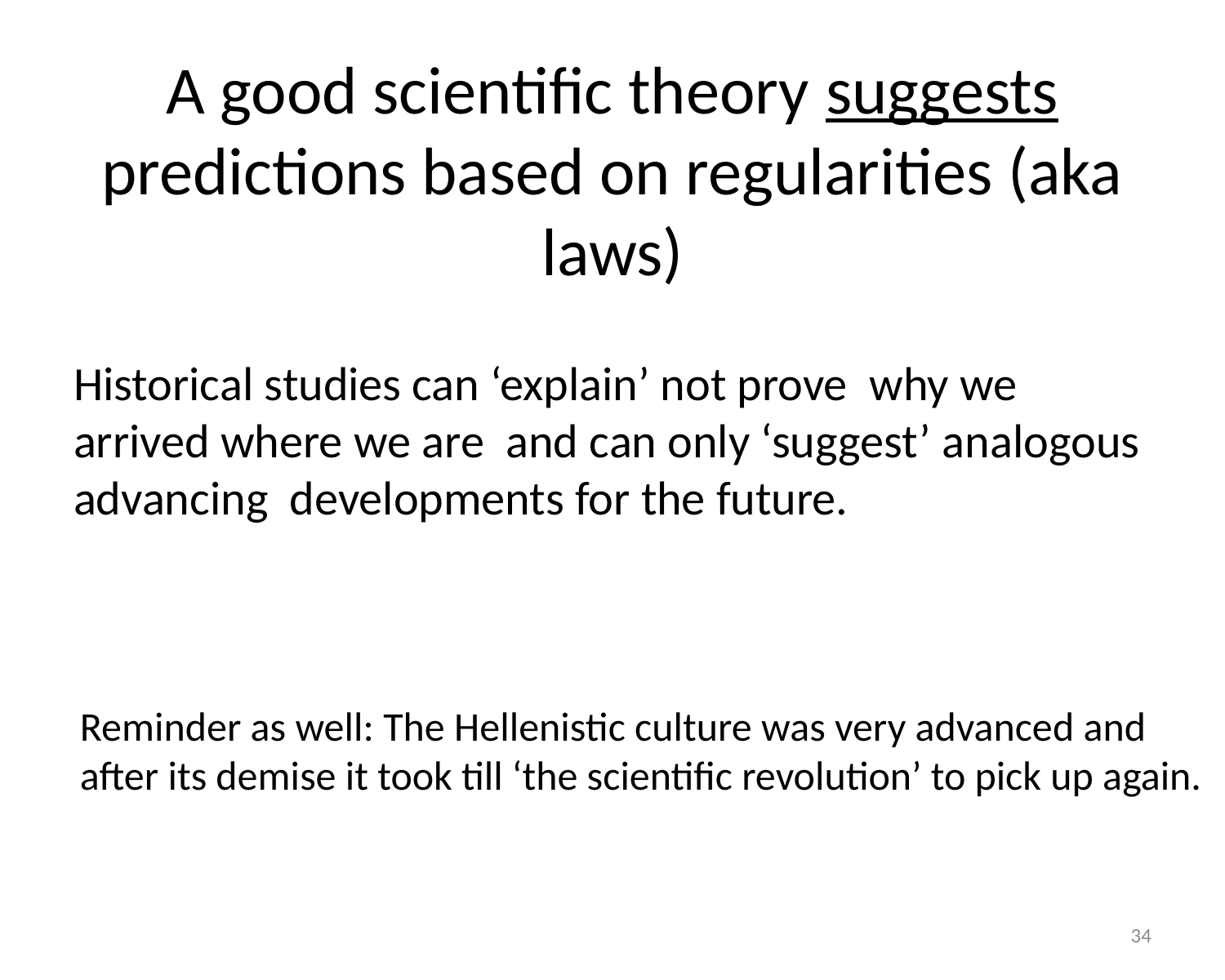

# A good scientific theory suggests predictions based on regularities (aka laws)
Historical studies can ‘explain’ not prove  why we arrived where we are  and can only ‘suggest’ analogous advancing  developments for the future.

Reminder as well: The Hellenistic culture was very advanced and
after its demise it took till ‘the scientific revolution’ to pick up again.

34